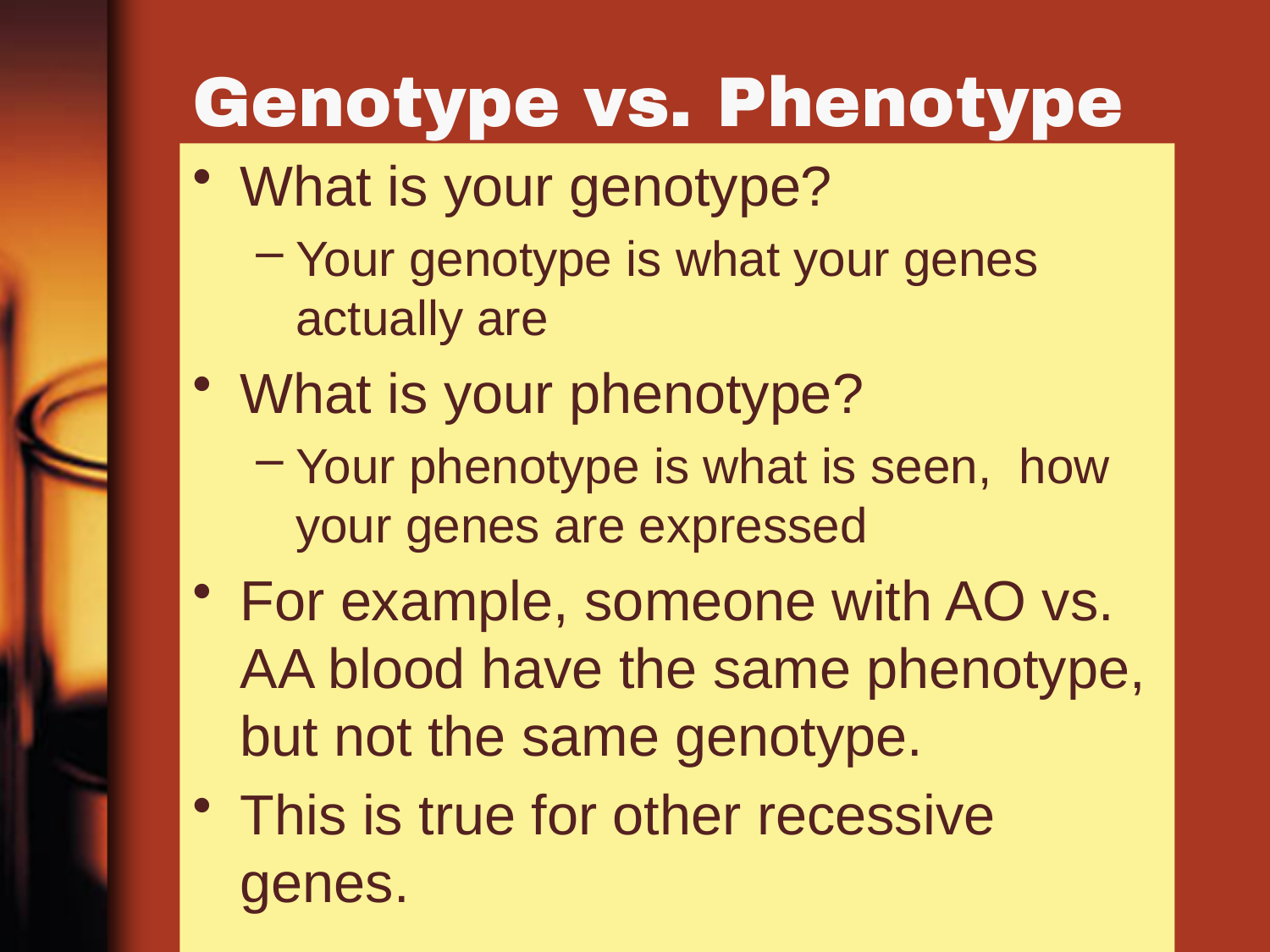

# Genotype vs. Phenotype
What is your genotype?
Your genotype is what your genes actually are
What is your phenotype?
Your phenotype is what is seen,  how your genes are expressed
For example, someone with AO vs. AA blood have the same phenotype, but not the same genotype.
This is true for other recessive genes.